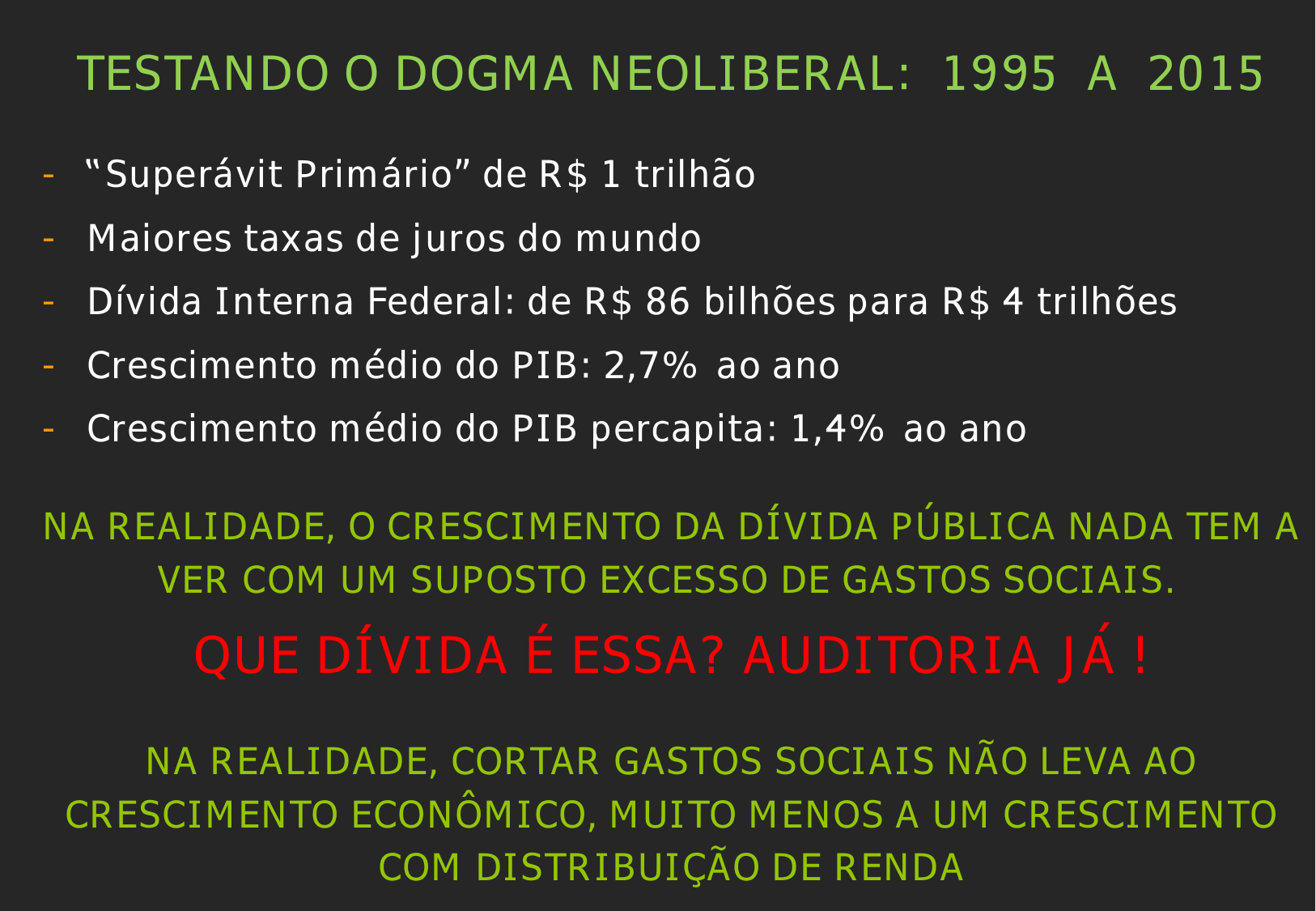

TESTANDO O DOGMA NEOLIBERAL:  1995  A  2015

“Superávit Primário” de R$ 1 trilhão
Maiores taxas de juros do mundo
Dívida Interna Federal: de R$ 86 bilhões para R$ 4 trilhões
Crescimento médio do PIB: 2,7% ao ano
Crescimento médio do PIB percapita: 1,4% ao ano

NA REALIDADE, O CRESCIMENTO DA DÍVIDA PÚBLICA NADA TEM A VER COM UM SUPOSTO EXCESSO DE GASTOS SOCIAIS.
QUE DÍVIDA É ESSA? AUDITORIA JÁ !

NA REALIDADE, CORTAR GASTOS SOCIAIS NÃO LEVA AO CRESCIMENTO ECONÔMICO, MUITO MENOS A UM CRESCIMENTO COM DISTRIBUIÇÃO DE RENDA